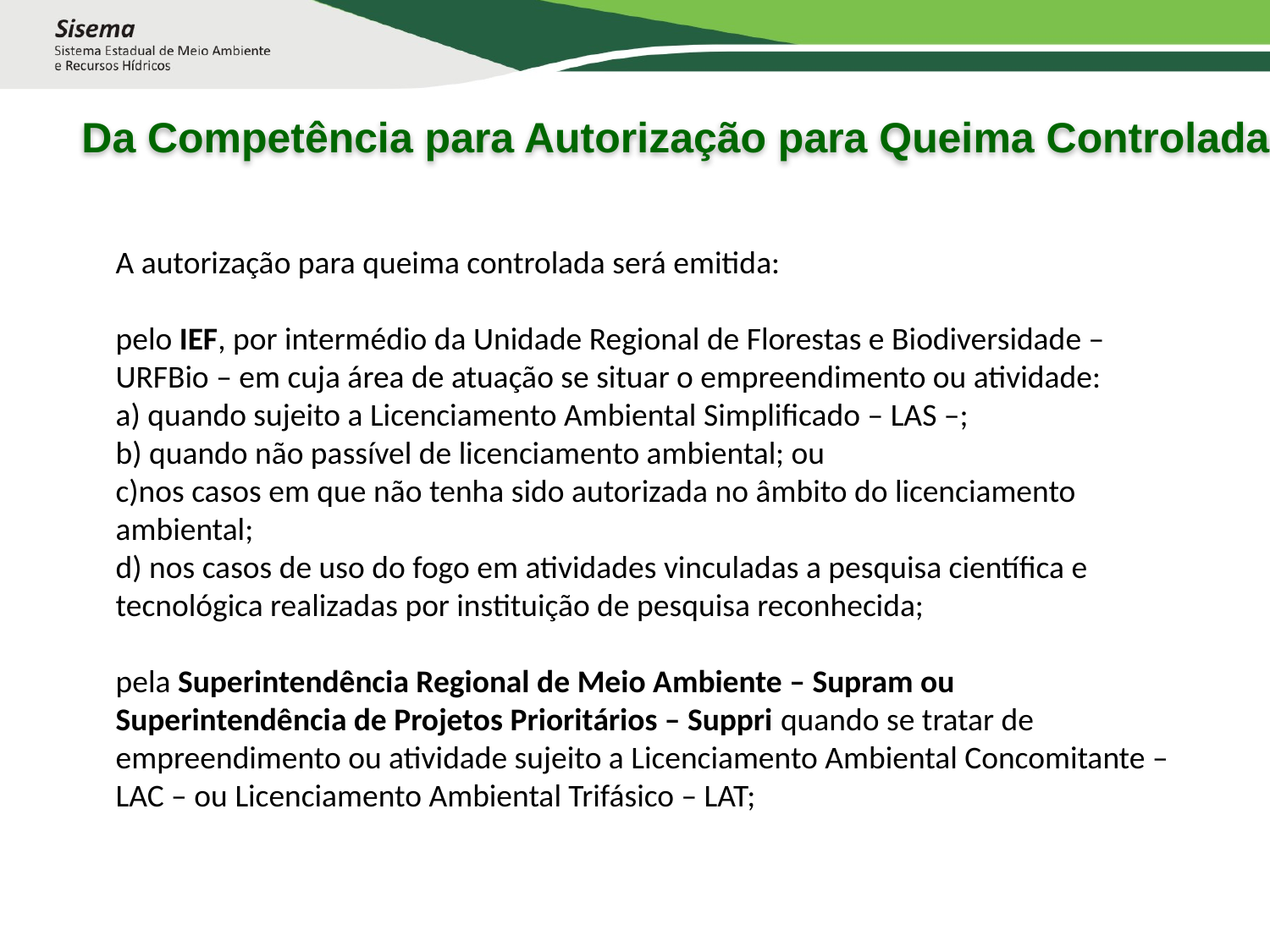

Da Competência para Autorização para Queima Controlada

A autorização para queima controlada será emitida:

pelo IEF, por intermédio da Unidade Regional de Florestas e Biodiversidade – URFBio – em cuja área de atuação se situar o empreendimento ou atividade:
a) quando sujeito a Licenciamento Ambiental Simplificado – LAS –;
b) quando não passível de licenciamento ambiental; ou
c)nos casos em que não tenha sido autorizada no âmbito do licenciamento ambiental;
d) nos casos de uso do fogo em atividades vinculadas a pesquisa científica e tecnológica realizadas por instituição de pesquisa reconhecida;

pela Superintendência Regional de Meio Ambiente – Supram ou Superintendência de Projetos Prioritários – Suppri quando se tratar de empreendimento ou atividade sujeito a Licenciamento Ambiental Concomitante – LAC – ou Licenciamento Ambiental Trifásico – LAT;

PROCESSO